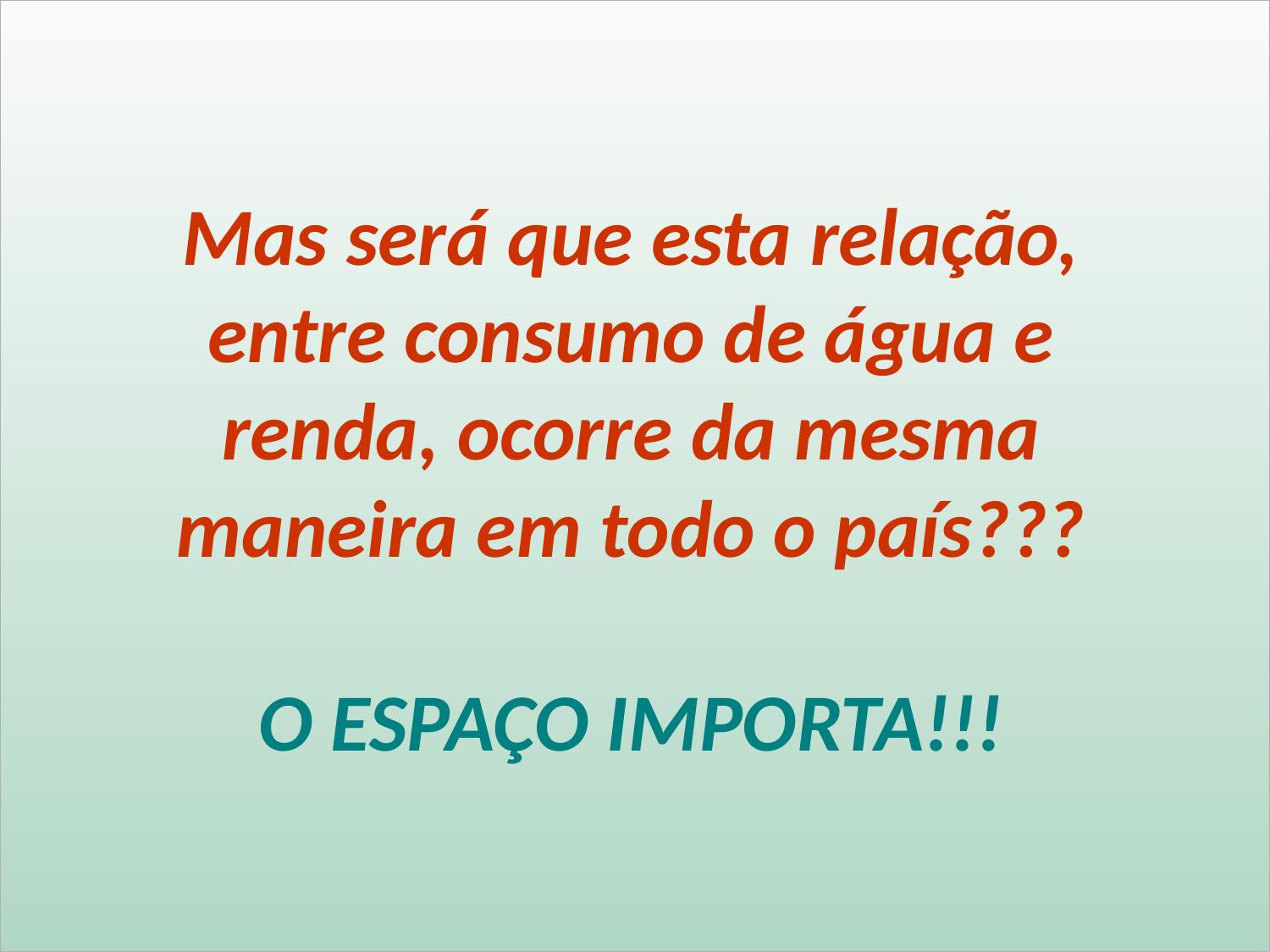

Mas será que esta relação, entre consumo de água e renda, ocorre da mesma maneira em todo o país???

O ESPAÇO IMPORTA!!!